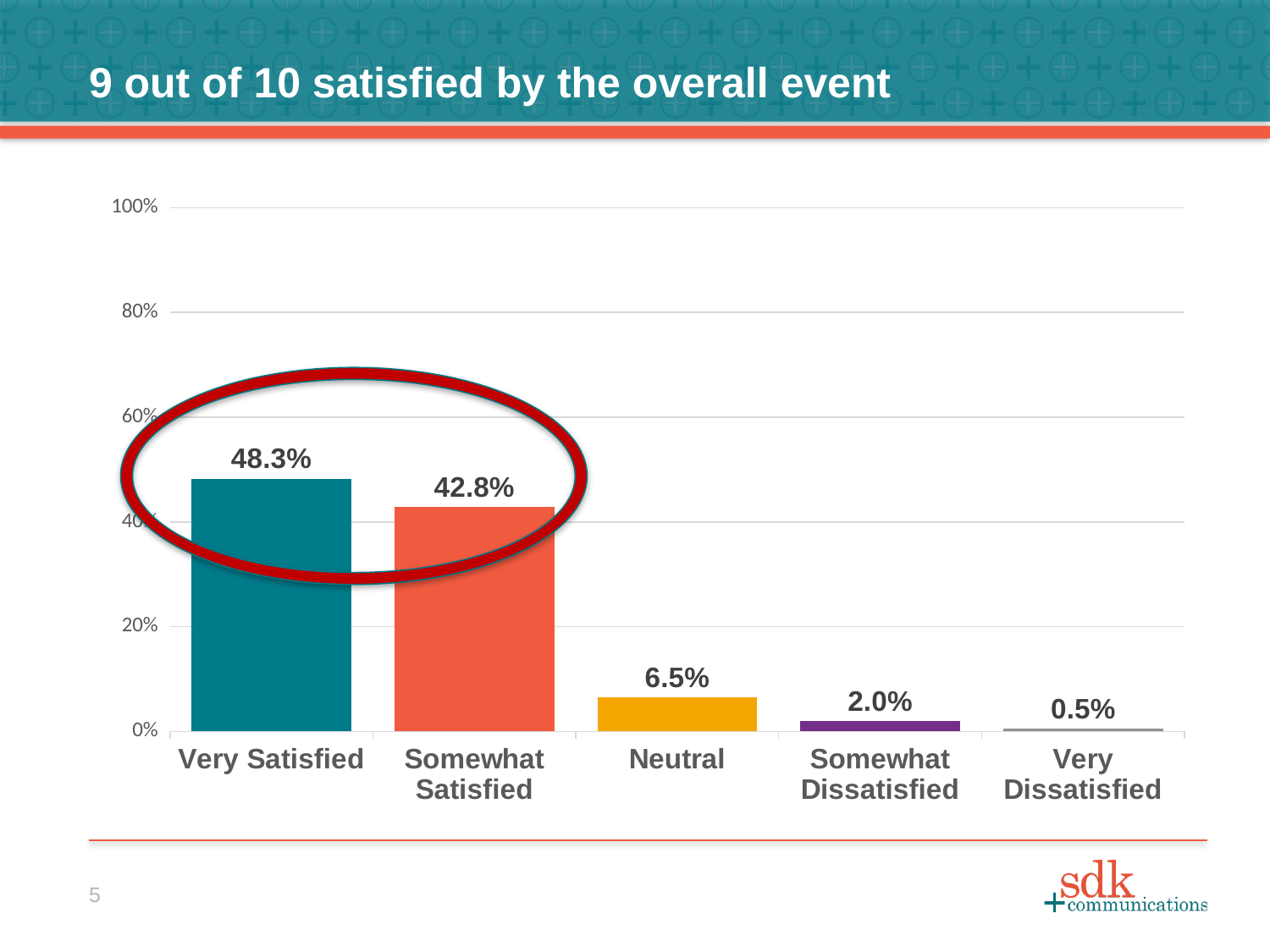

Overall Event Satisfaction
9 out of 10 satisfied by the overall event

### Chart

| Category | Column1 |
|---|---|
| Very Satisfied | 0.4826 |
| Somewhat Satisfied | 0.4279 |
| Neutral | 0.0647 |
| Somewhat Dissatisfied | 0.0199 |
| Very Dissatisfied | 0.005 |
5